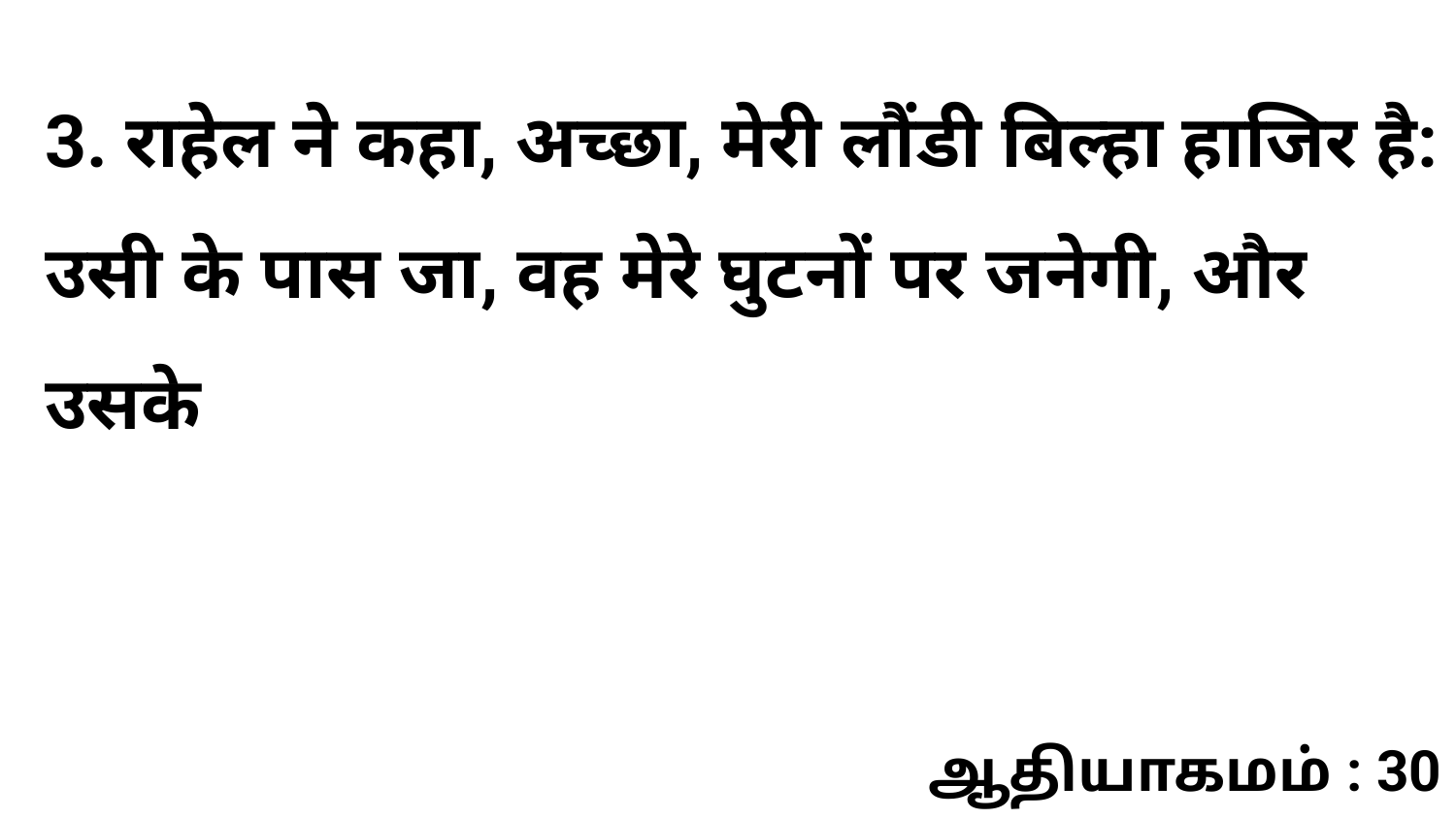

3. राहेल ने कहा, अच्छा, मेरी लौंडी बिल्हा हाजिर है: उसी के पास जा, वह मेरे घुटनों पर जनेगी, और उसके
ஆதியாகமம் : 30